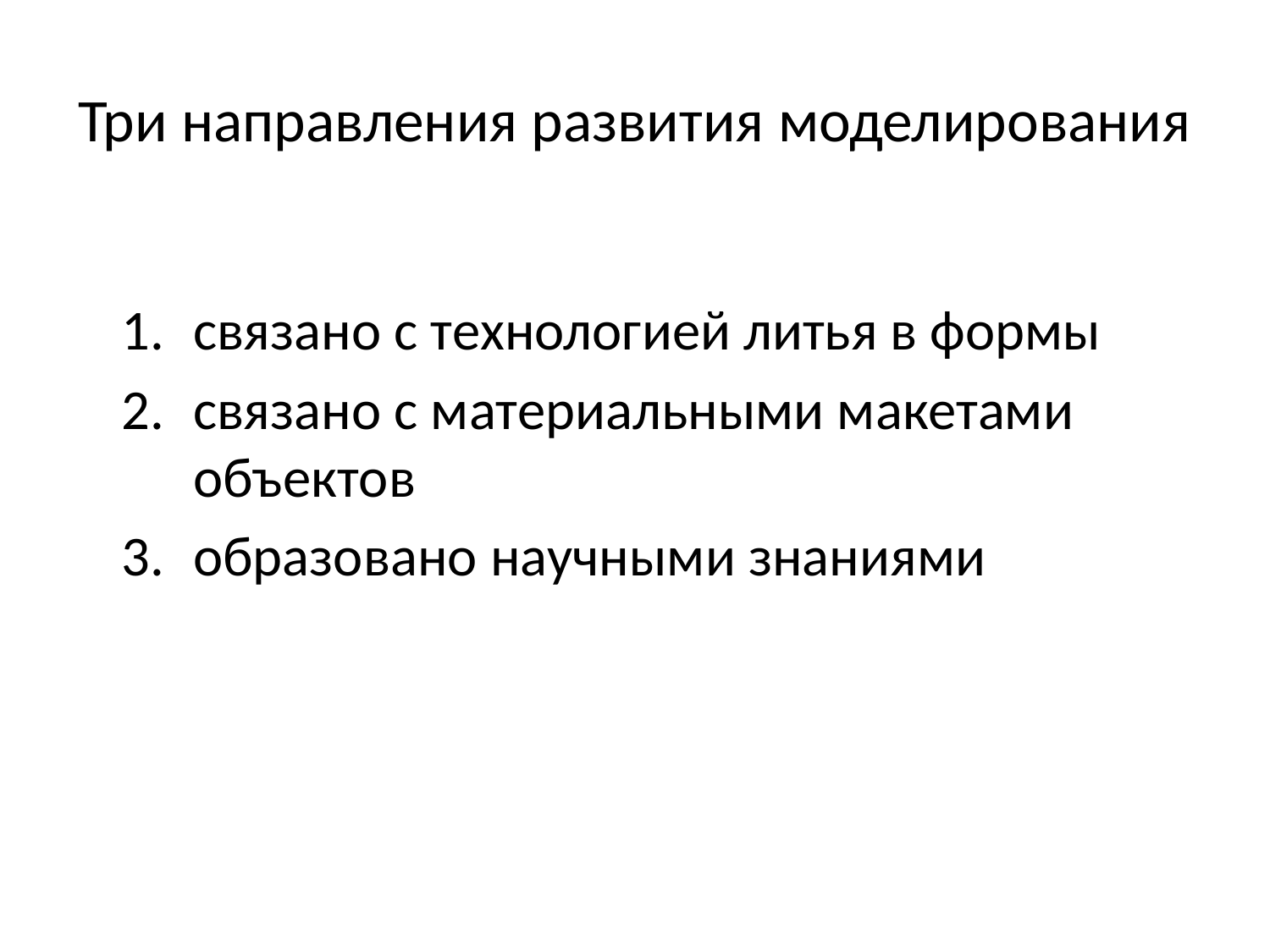

# Три направления развития моделирования
связано с технологией литья в формы
связано с материальными макетами объектов
образовано научными знаниями